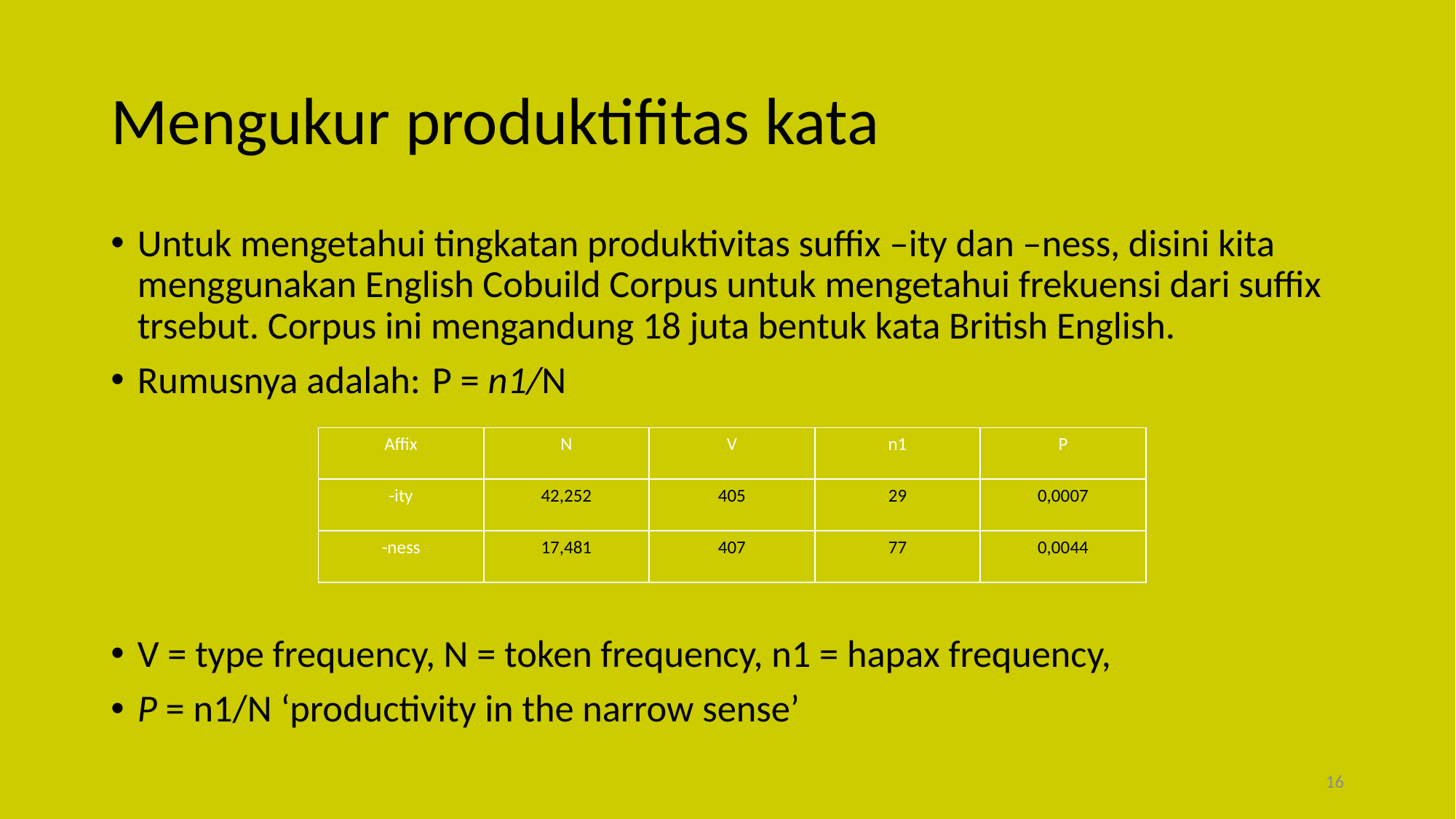

# Mengukur produktifitas kata
Untuk mengetahui tingkatan produktivitas suffix –ity dan –ness, disini kita menggunakan English Cobuild Corpus untuk mengetahui frekuensi dari suffix trsebut. Corpus ini mengandung 18 juta bentuk kata British English.
Rumusnya adalah:	P = n1/N

V = type frequency, N = token frequency, n1 = hapax frequency,
P = n1/N ‘productivity in the narrow sense’

| Affix | N | V | n1 | P |
| --- | --- | --- | --- | --- |
| -ity | 42,252 | 405 | 29 | 0,0007 |
| -ness | 17,481 | 407 | 77 | 0,0044 |
16